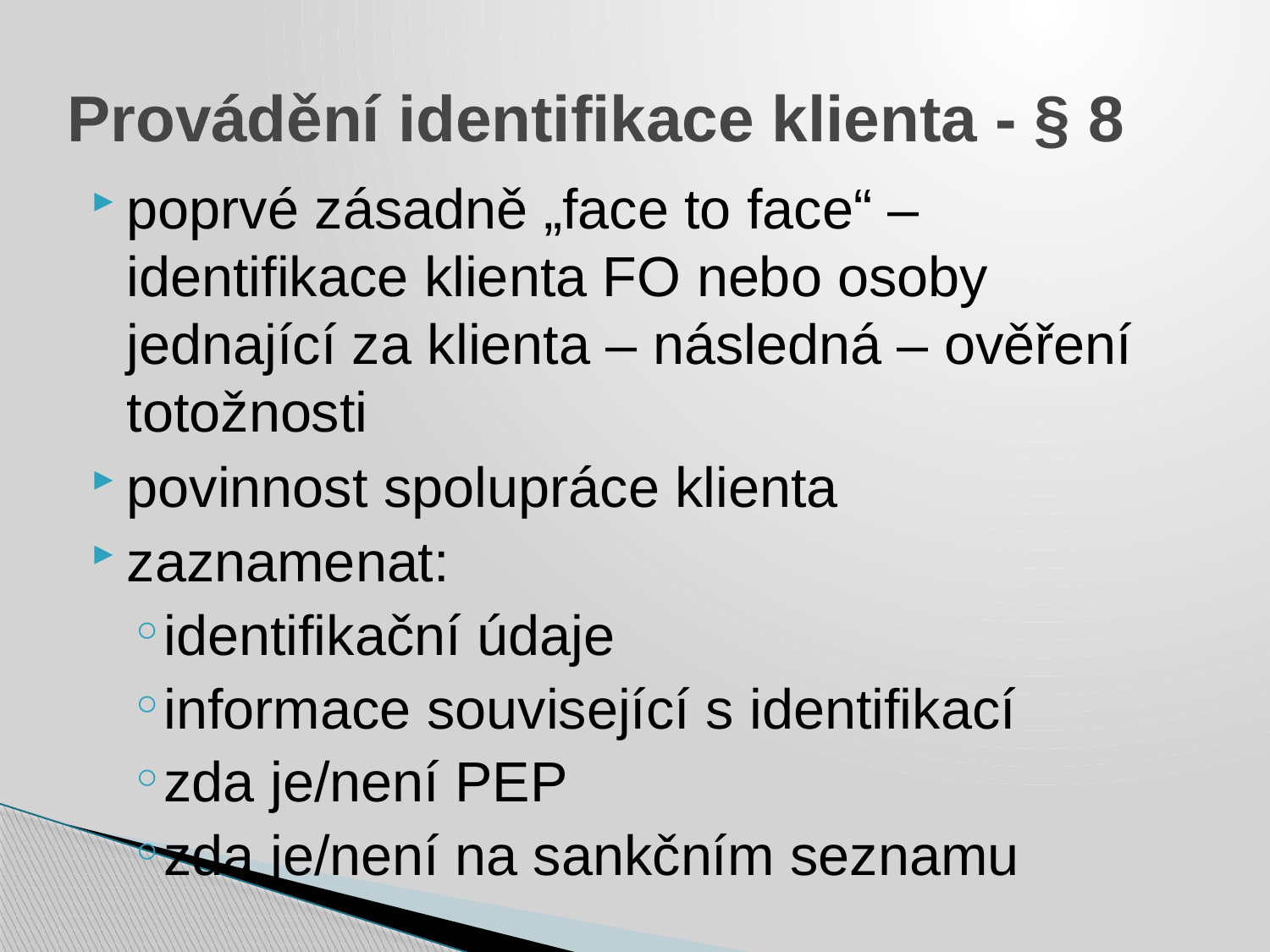

# Provádění identifikace klienta - § 8
poprvé zásadně „face to face“ – identifikace klienta FO nebo osoby jednající za klienta – následná – ověření totožnosti
povinnost spolupráce klienta
zaznamenat:
identifikační údaje
informace související s identifikací
zda je/není PEP
zda je/není na sankčním seznamu